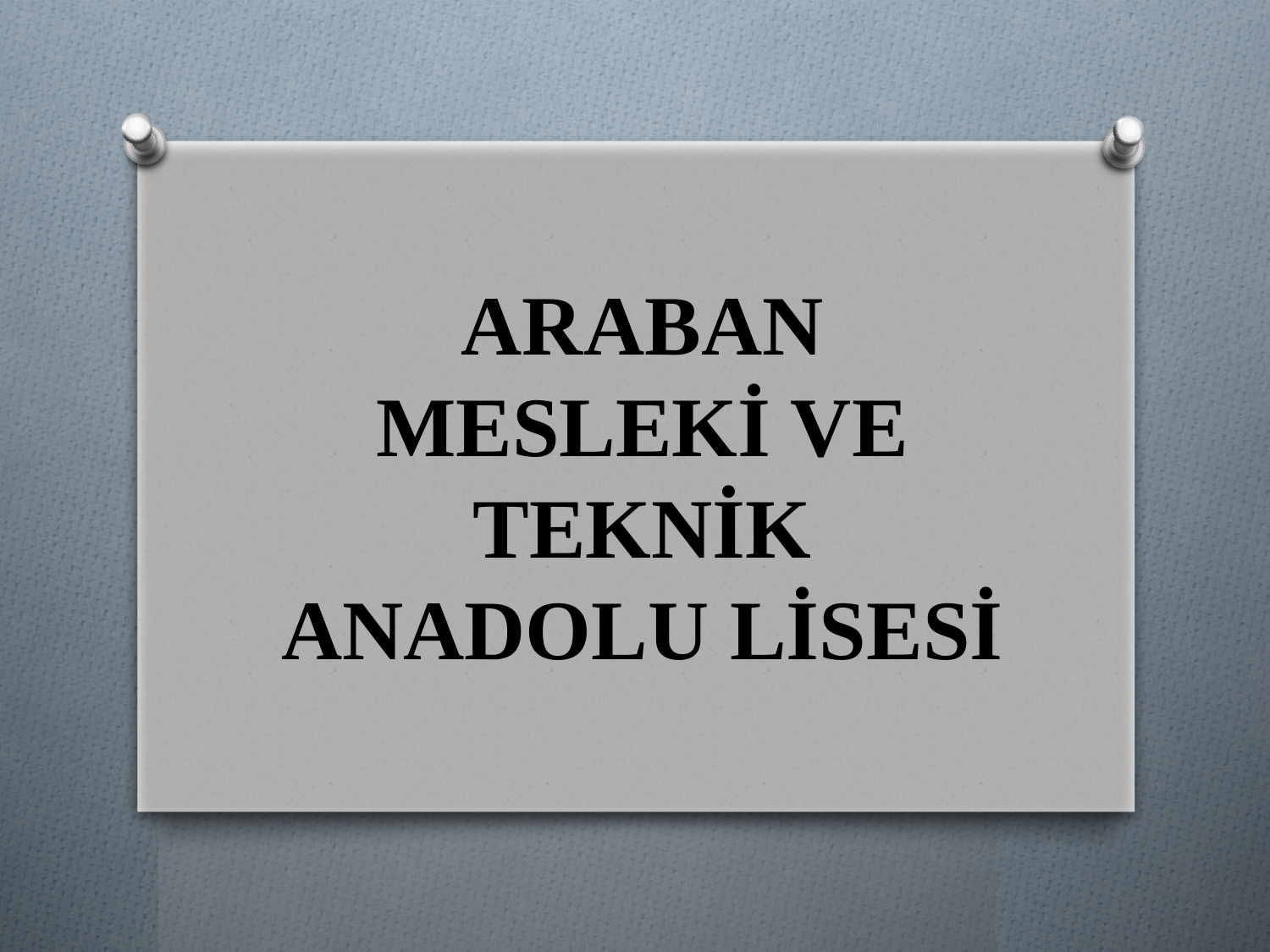

# ARABAN MESLEKİ VE TEKNİK ANADOLU LİSESİ